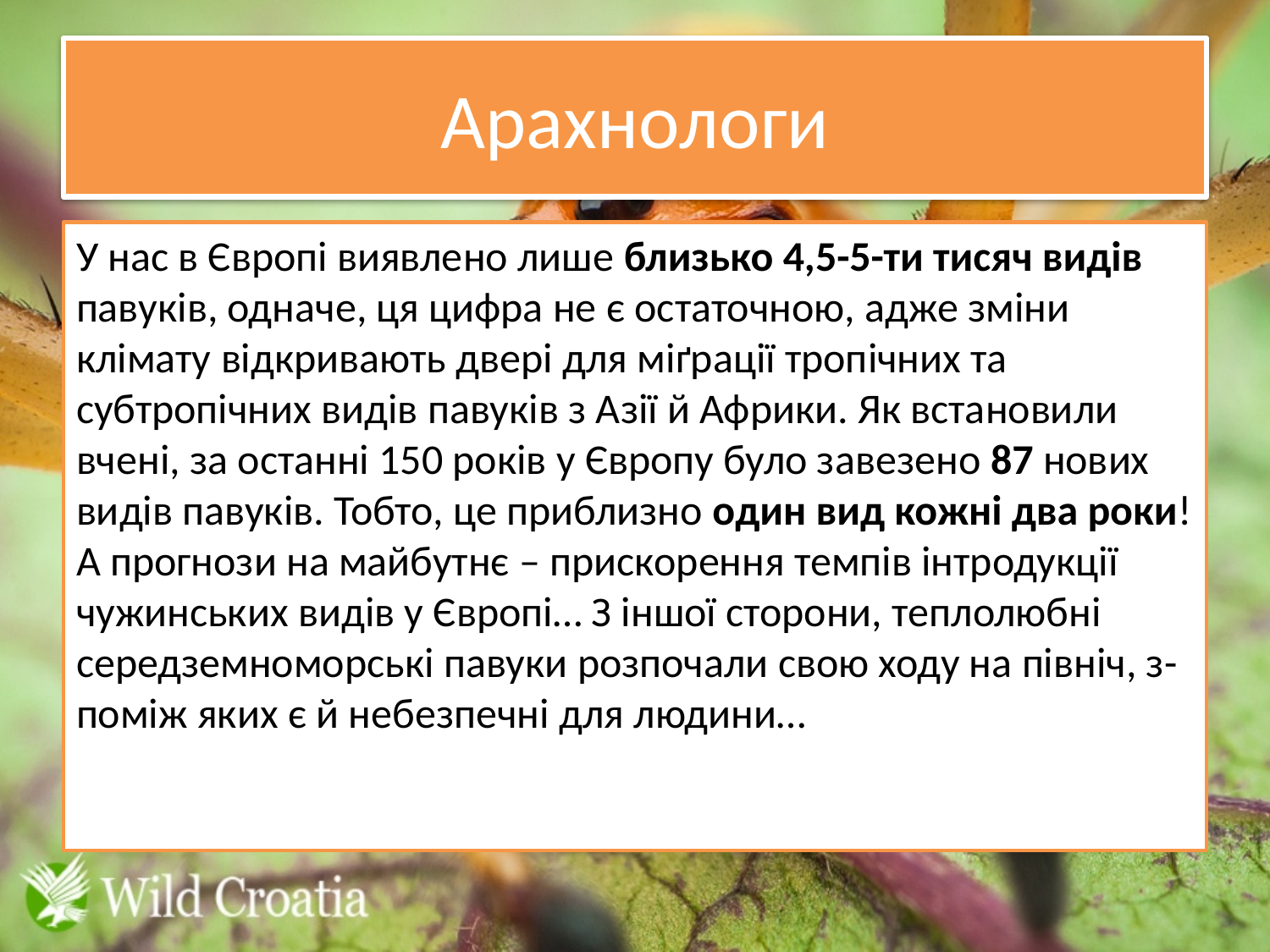

# Арахнологи
У нас в Європі виявлено лише близько 4,5-5-ти тисяч видів павуків, одначе, ця цифра не є остаточною, адже зміни клімату відкривають двері для міґрації тропічних та субтропічних видів павуків з Азії й Африки. Як встановили вчені, за останні 150 років у Європу було завезено 87 нових видів павуків. Тобто, це приблизно один вид кожні два роки! А прогнози на майбутнє – прискорення темпів інтродукції чужинських видів у Європі… З іншої сторони, теплолюбні середземноморські павуки розпочали свою ходу на північ, з-поміж яких є й небезпечні для людини…